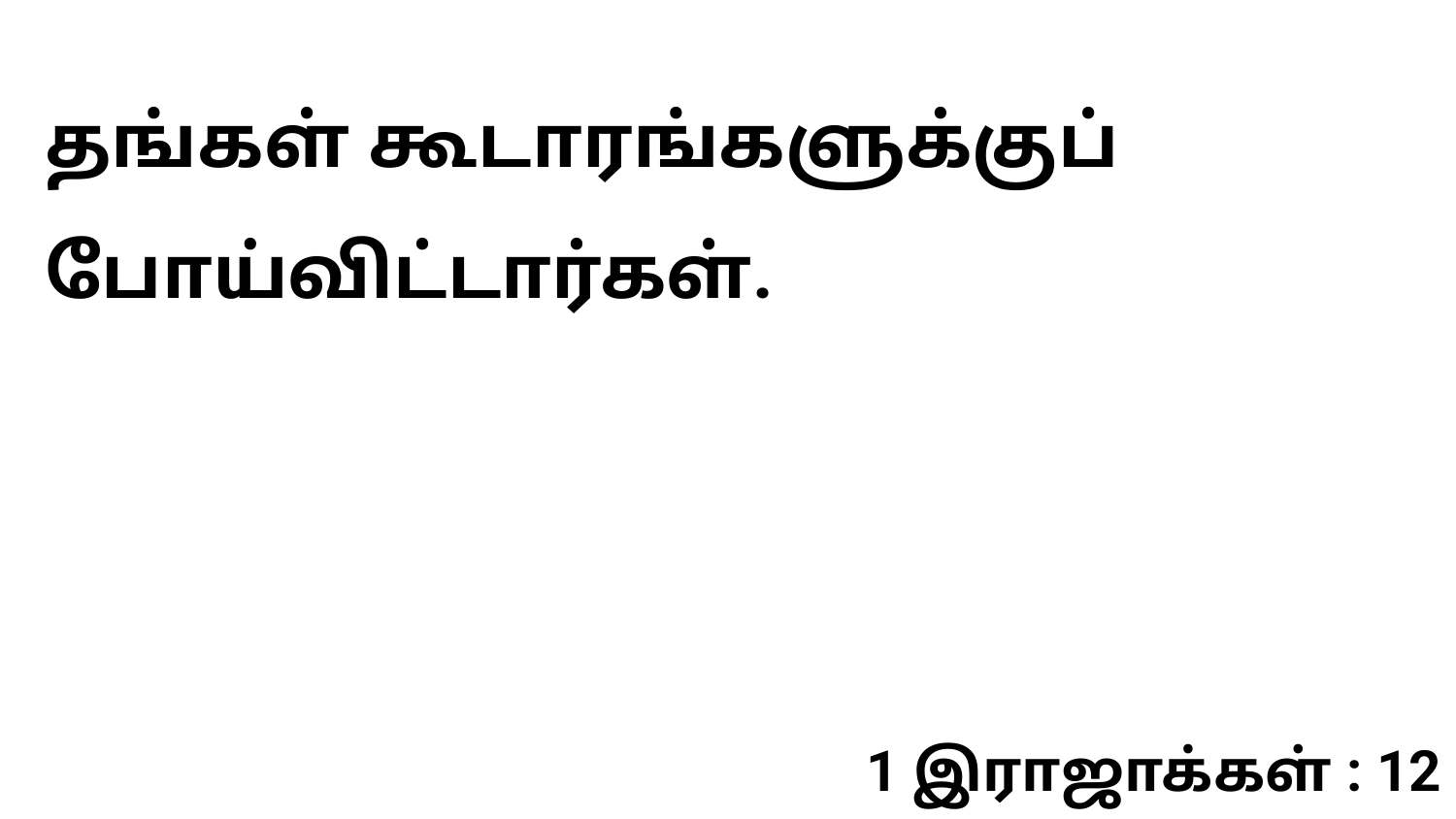

தங்கள் கூடாரங்களுக்குப் போய்விட்டார்கள்.
1 இராஜாக்கள் : 12